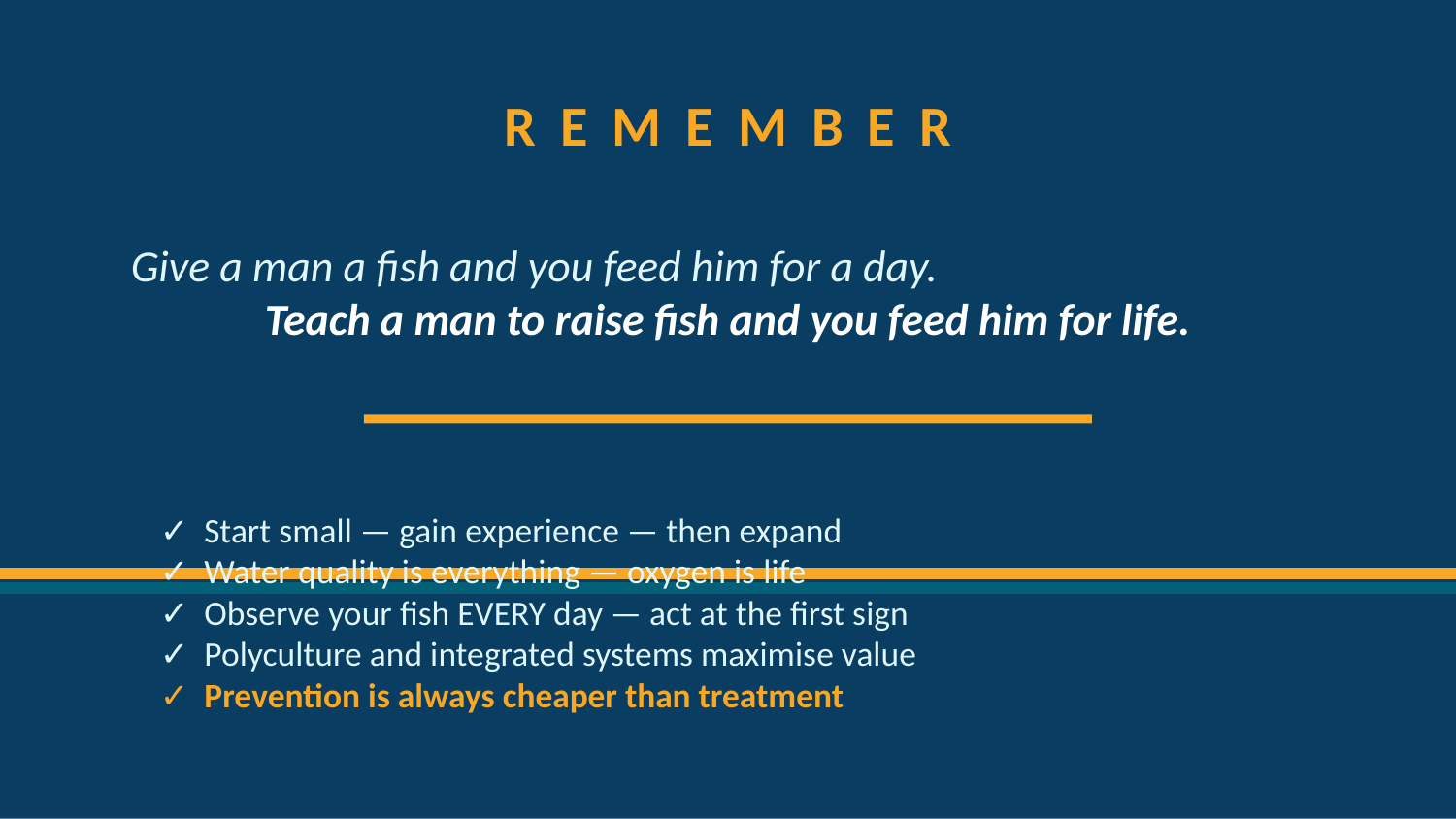

REMEMBER
Give a man a fish and you feed him for a day.
Teach a man to raise fish and you feed him for life.

✓  Start small — gain experience — then expand
✓  Water quality is everything — oxygen is life
✓  Observe your fish EVERY day — act at the first sign
✓  Polyculture and integrated systems maximise value
✓  Prevention is always cheaper than treatment